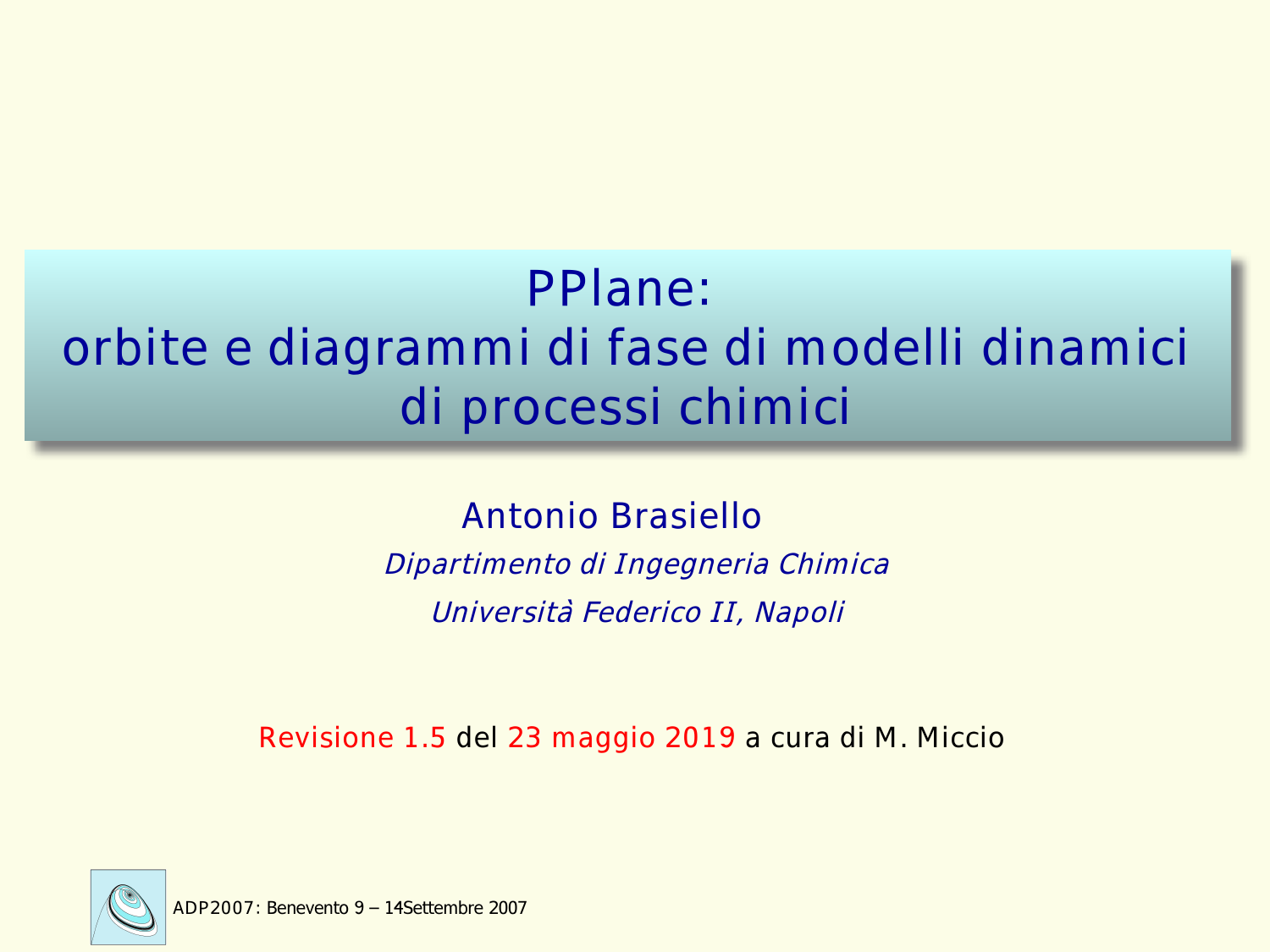

# PPlane: orbite e diagrammi di fase di modelli dinamici di processi chimici
Antonio Brasiello
Dipartimento di Ingegneria Chimica
Università Federico II, Napoli
Revisione 1.5 del 23 maggio 2019 a cura di M. Miccio